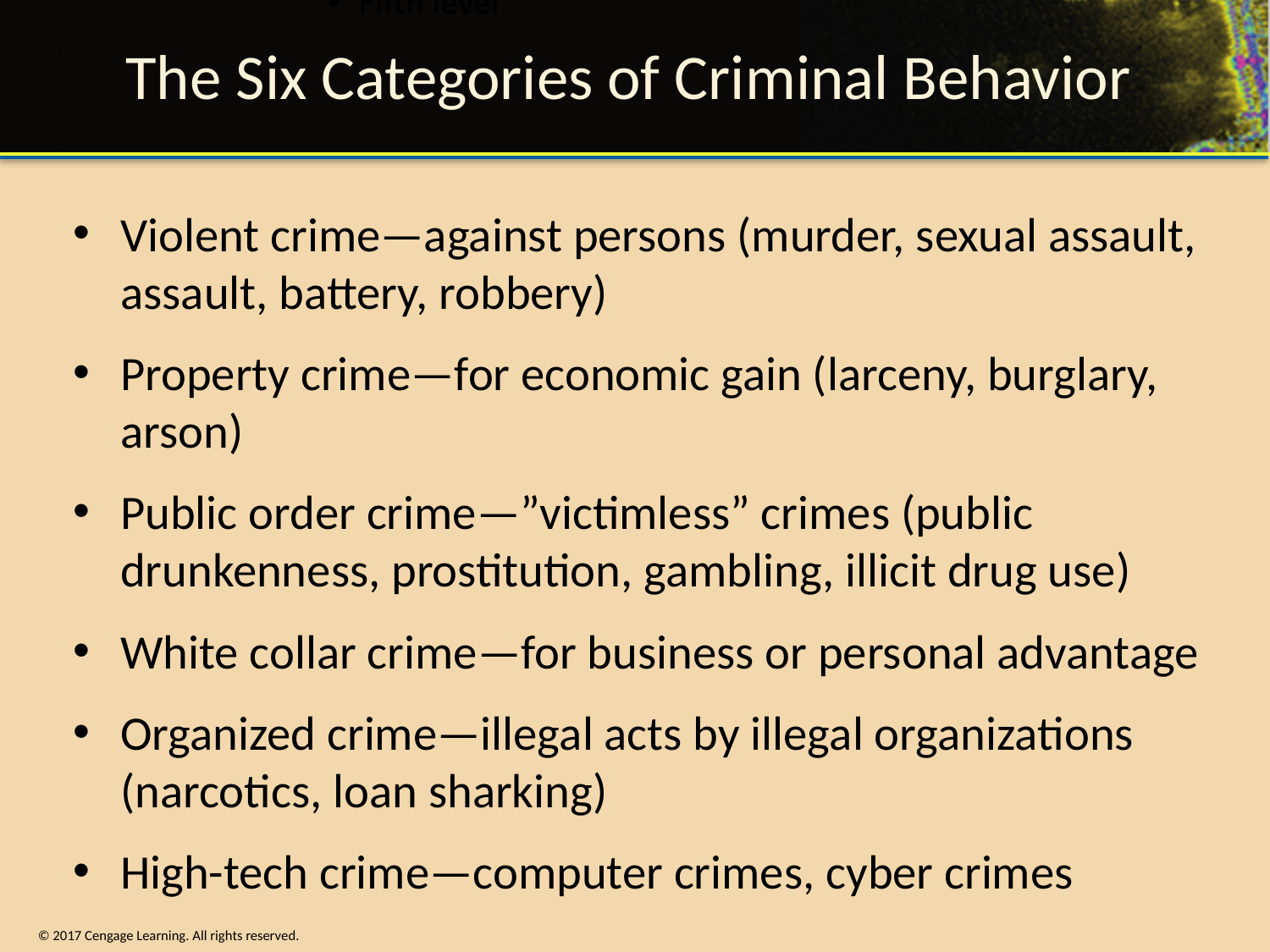

# The Six Categories of Criminal Behavior
Violent crime—against persons (murder, sexual assault, assault, battery, robbery)
Property crime—for economic gain (larceny, burglary, arson)
Public order crime—”victimless” crimes (public drunkenness, prostitution, gambling, illicit drug use)
White collar crime—for business or personal advantage
Organized crime—illegal acts by illegal organizations (narcotics, loan sharking)
High-tech crime—computer crimes, cyber crimes